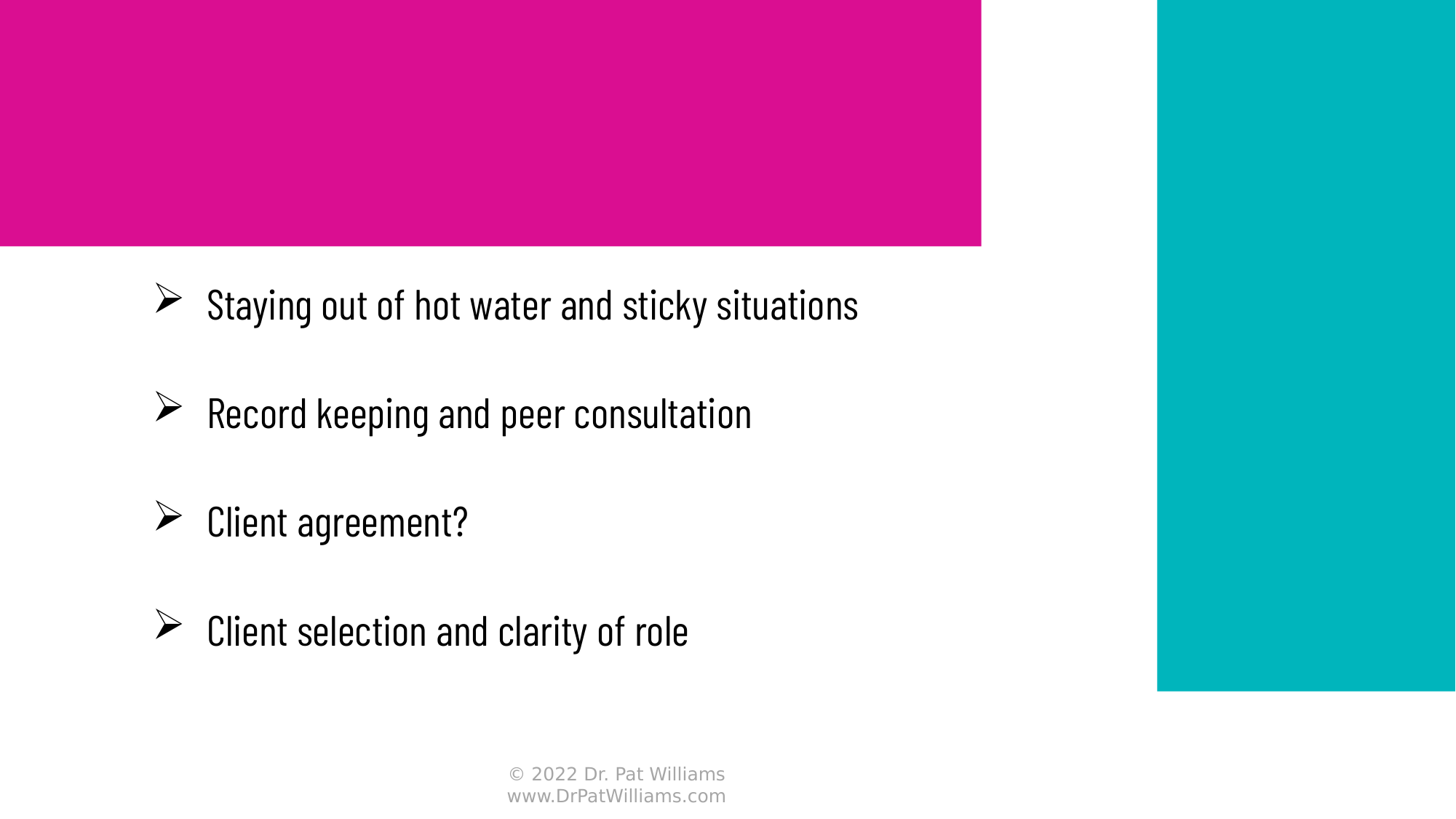

Staying out of hot water and sticky situations

Record keeping and peer consultation

Client agreement?

Client selection and clarity of role

© 2022 Dr. Pat Williams
www.DrPatWilliams.com